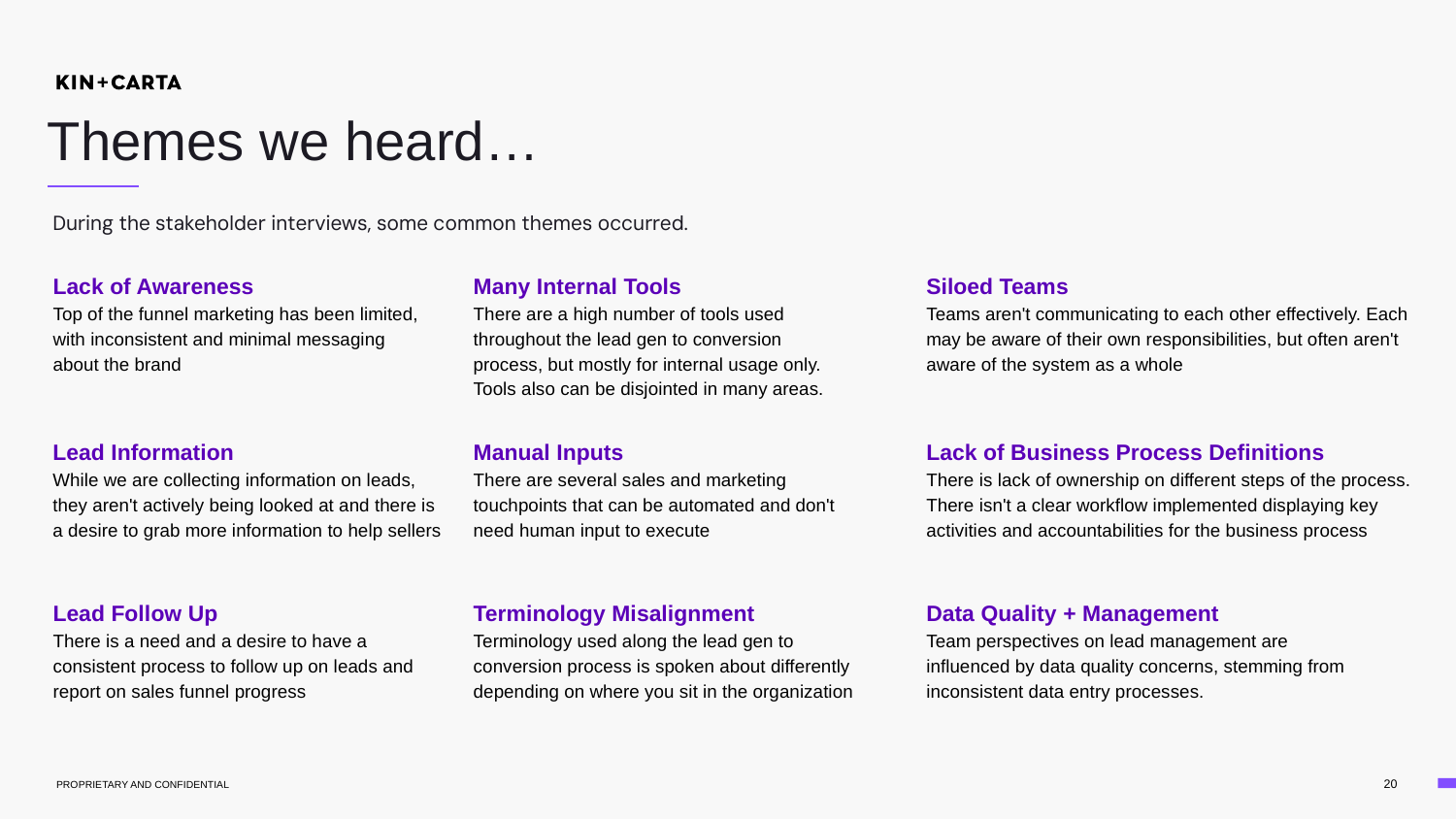

Themes we heard…
During the stakeholder interviews, some common themes occurred.
Lack of Awareness
Top of the funnel marketing has been limited, with inconsistent and minimal messaging about the brand
Many Internal Tools
There are a high number of tools used throughout the lead gen to conversion process, but mostly for internal usage only. Tools also can be disjointed in many areas.
Siloed Teams
Teams aren't communicating to each other effectively. Each may be aware of their own responsibilities, but often aren't aware of the system as a whole
Lead Information
While we are collecting information on leads, they aren't actively being looked at and there is a desire to grab more information to help sellers
Manual Inputs
There are several sales and marketing touchpoints that can be automated and don't need human input to execute
Lack of Business Process Definitions
There is lack of ownership on different steps of the process. There isn't a clear workflow implemented displaying key activities and accountabilities for the business process
Lead Follow Up
There is a need and a desire to have a consistent process to follow up on leads and report on sales funnel progress
Terminology Misalignment
Terminology used along the lead gen to conversion process is spoken about differently depending on where you sit in the organization
Data Quality + Management
Team perspectives on lead management are influenced by data quality concerns, stemming from inconsistent data entry processes.